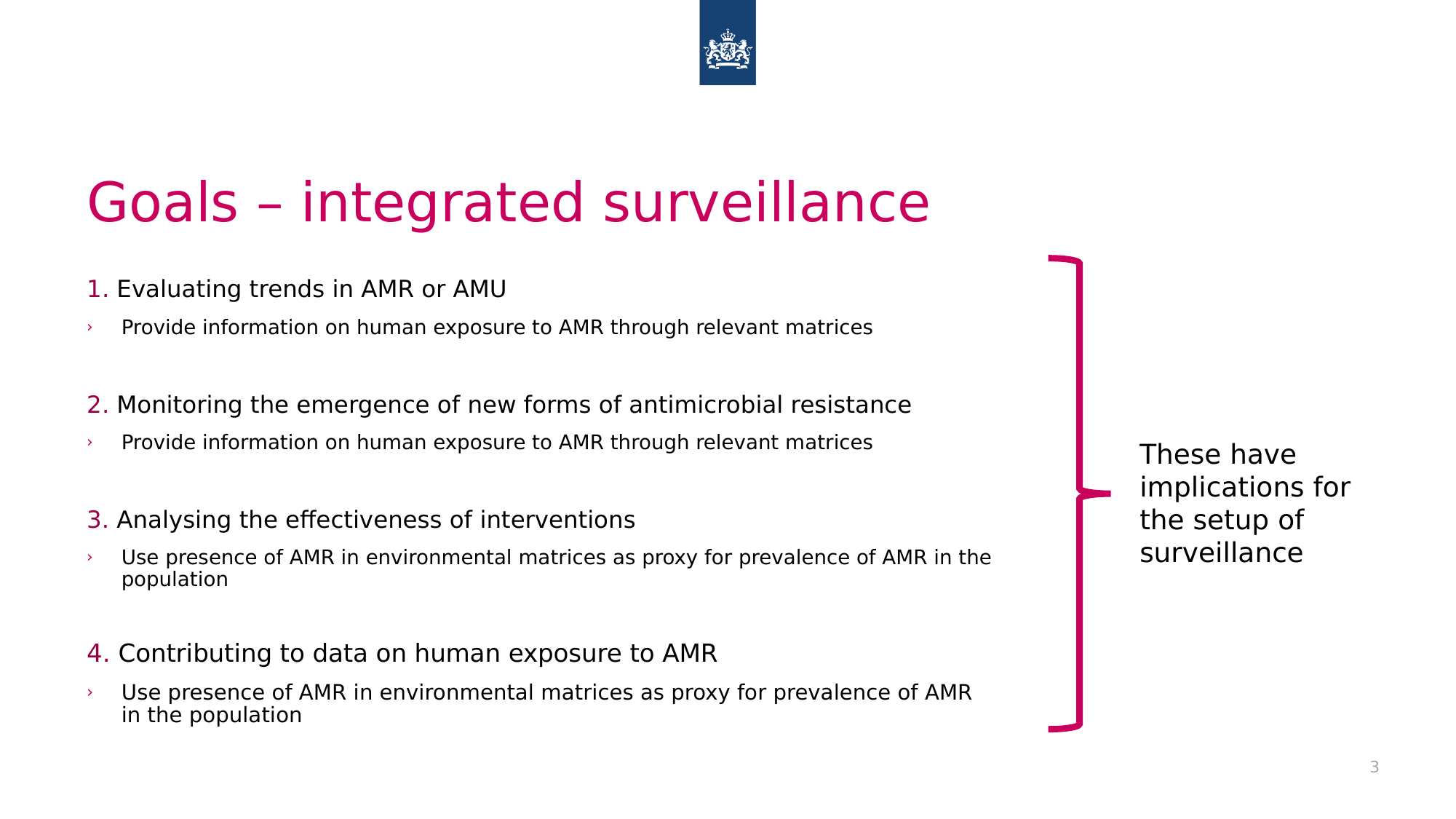

# Goals – integrated surveillance

1. Evaluating trends in AMR or AMU
Provide information on human exposure to AMR through relevant matrices

2. Monitoring the emergence of new forms of antimicrobial resistance
Provide information on human exposure to AMR through relevant matrices

3. Analysing the effectiveness of interventions
Use presence of AMR in environmental matrices as proxy for prevalence of AMR in the population

4. Contributing to data on human exposure to AMR
Use presence of AMR in environmental matrices as proxy for prevalence of AMR in the population

These have implications for the setup of surveillance

3